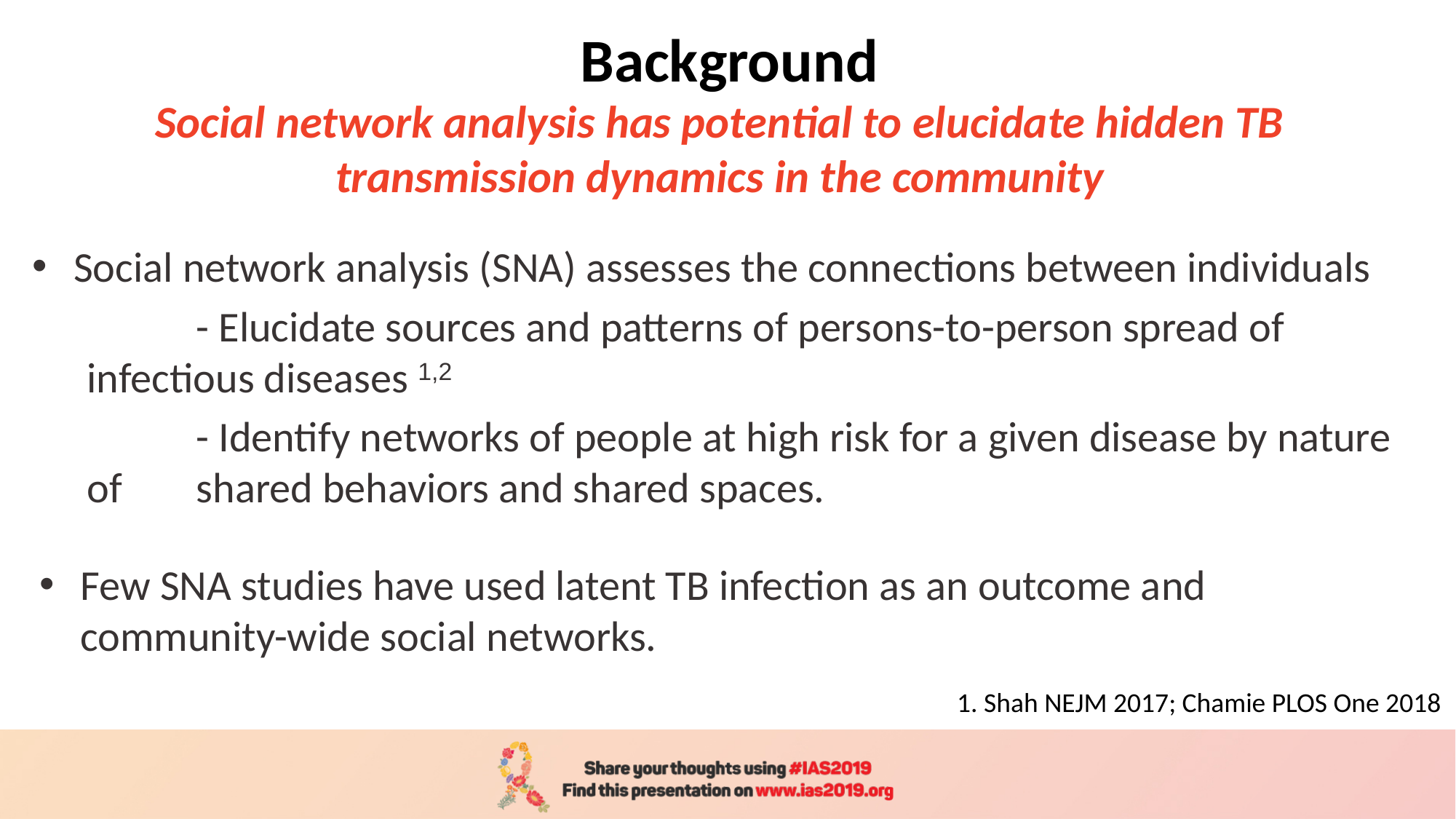

# Background
Social network analysis has potential to elucidate hidden TB transmission dynamics in the community

Social network analysis (SNA) assesses the connections between individuals
	- Elucidate sources and patterns of persons-to-person spread of 	infectious diseases 1,2
	- Identify networks of people at high risk for a given disease by nature of 	shared behaviors and shared spaces.

Few SNA studies have used latent TB infection as an outcome and community-wide social networks.

1. Shah NEJM 2017; Chamie PLOS One 2018